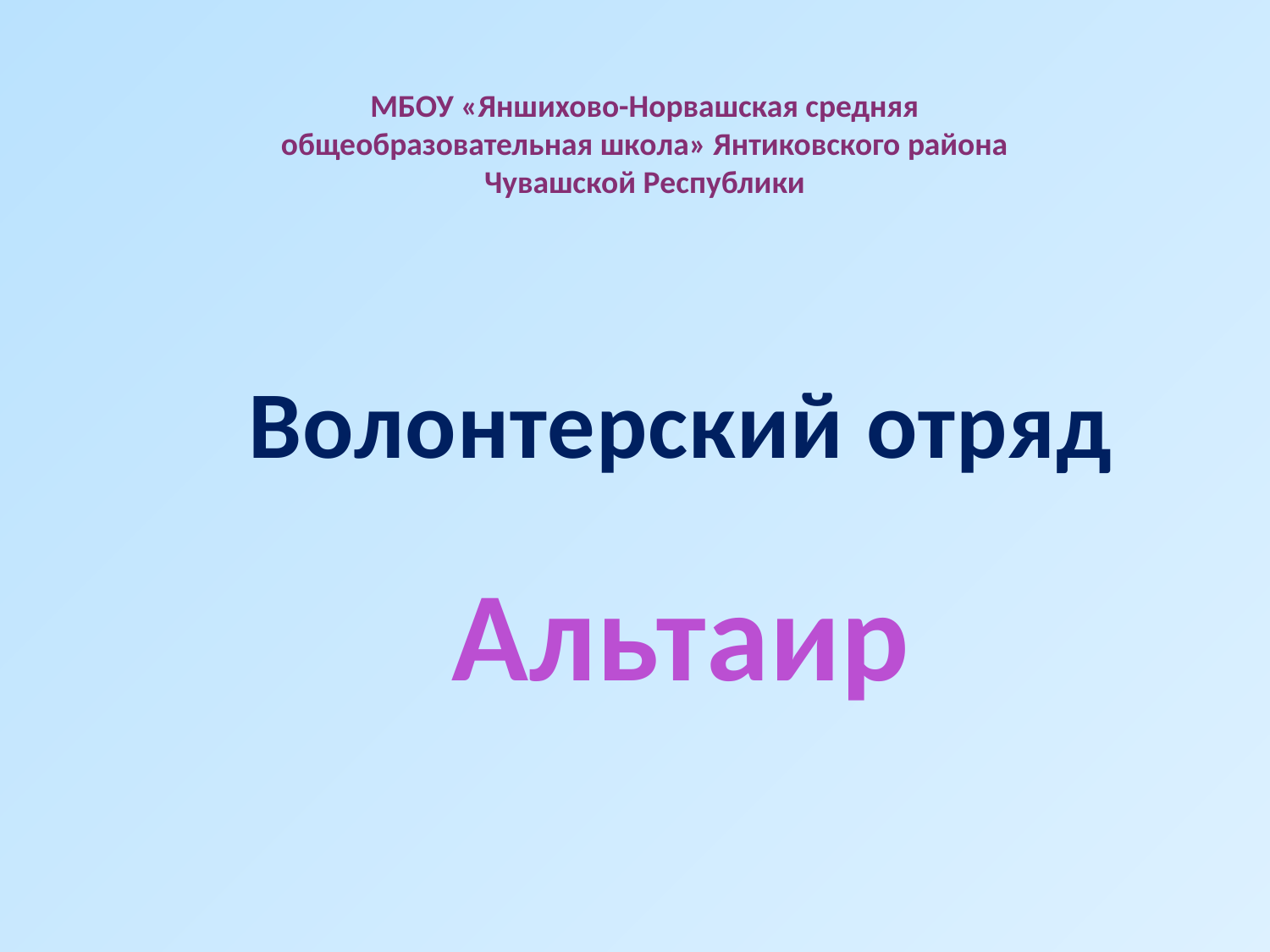

МБОУ «Яншихово-Норвашская средняя общеобразовательная школа» Янтиковского района Чувашской Республики
#
Волонтерский отряд
Альтаир